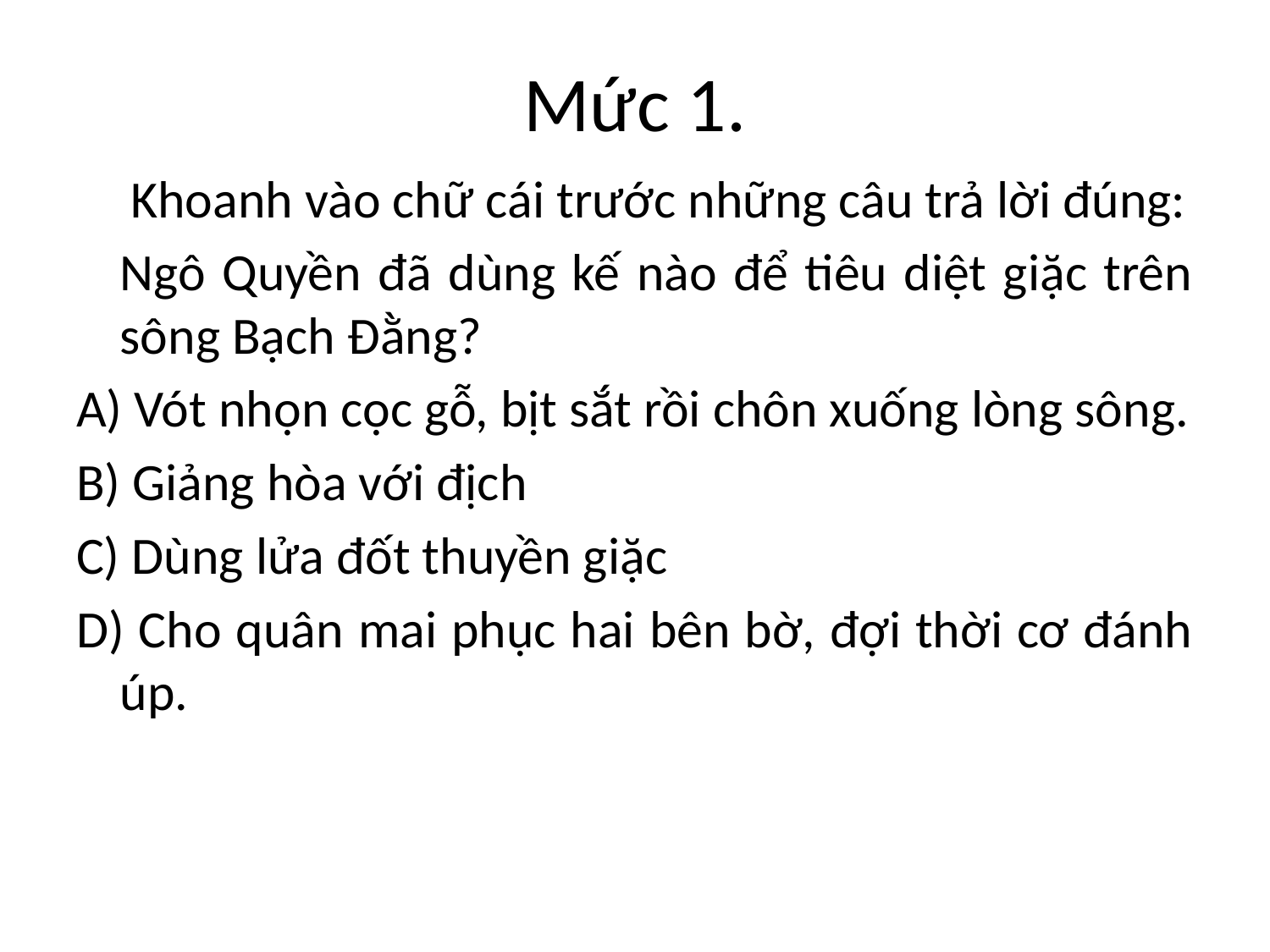

# Mức 1.
		 Khoanh vào chữ cái trước những câu trả lời đúng:
	Ngô Quyền đã dùng kế nào để tiêu diệt giặc trên sông Bạch Đằng?
A) Vót nhọn cọc gỗ, bịt sắt rồi chôn xuống lòng sông.
B) Giảng hòa với địch
C) Dùng lửa đốt thuyền giặc
D) Cho quân mai phục hai bên bờ, đợi thời cơ đánh úp.